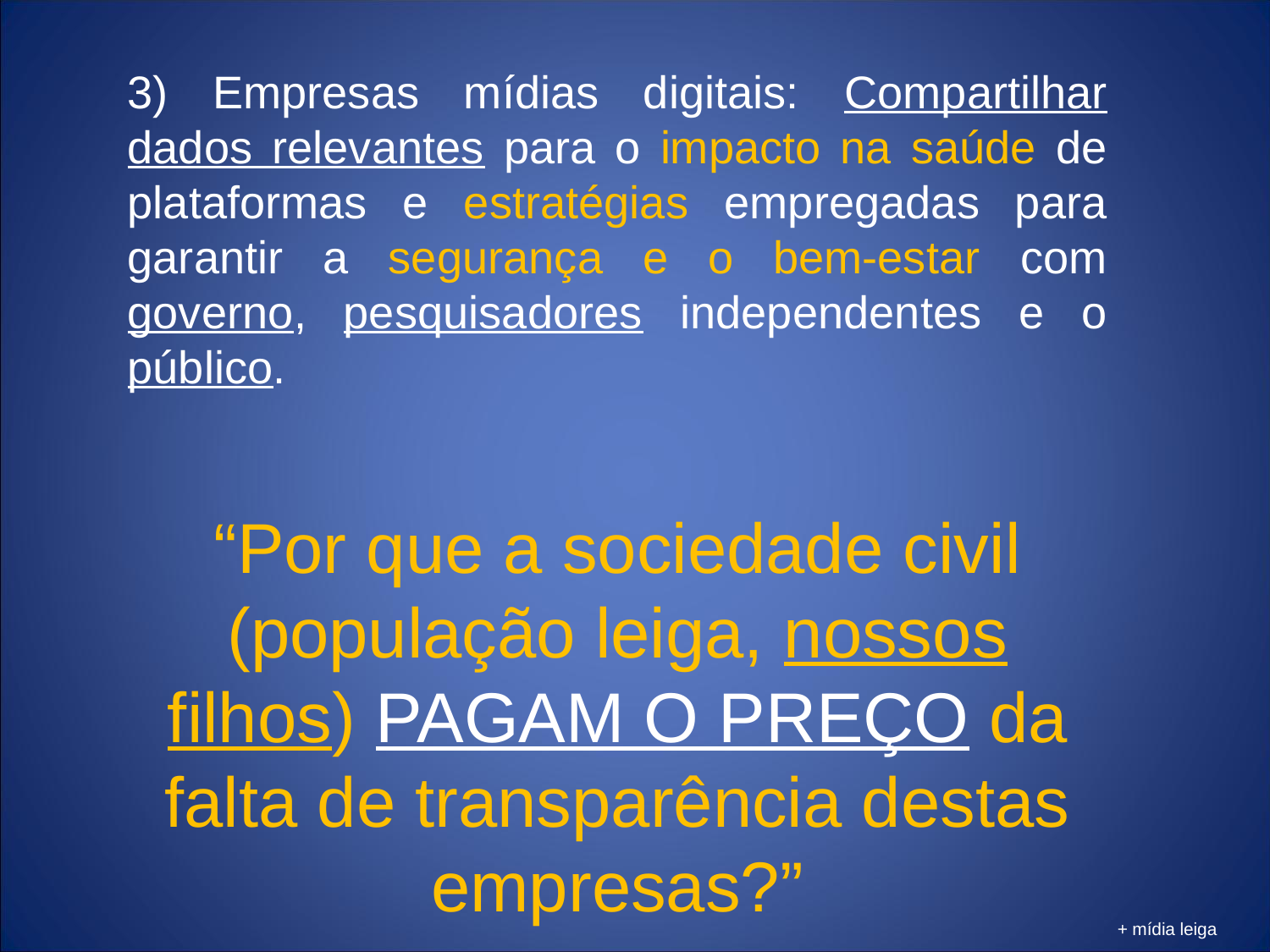

3) Empresas mídias digitais: Compartilhar dados relevantes para o impacto na saúde de plataformas e estratégias empregadas para garantir a segurança e o bem-estar com governo, pesquisadores independentes e o público.

“Por que a sociedade civil (população leiga, nossos filhos) PAGAM O PREÇO da falta de transparência destas empresas?”
+ mídia leiga